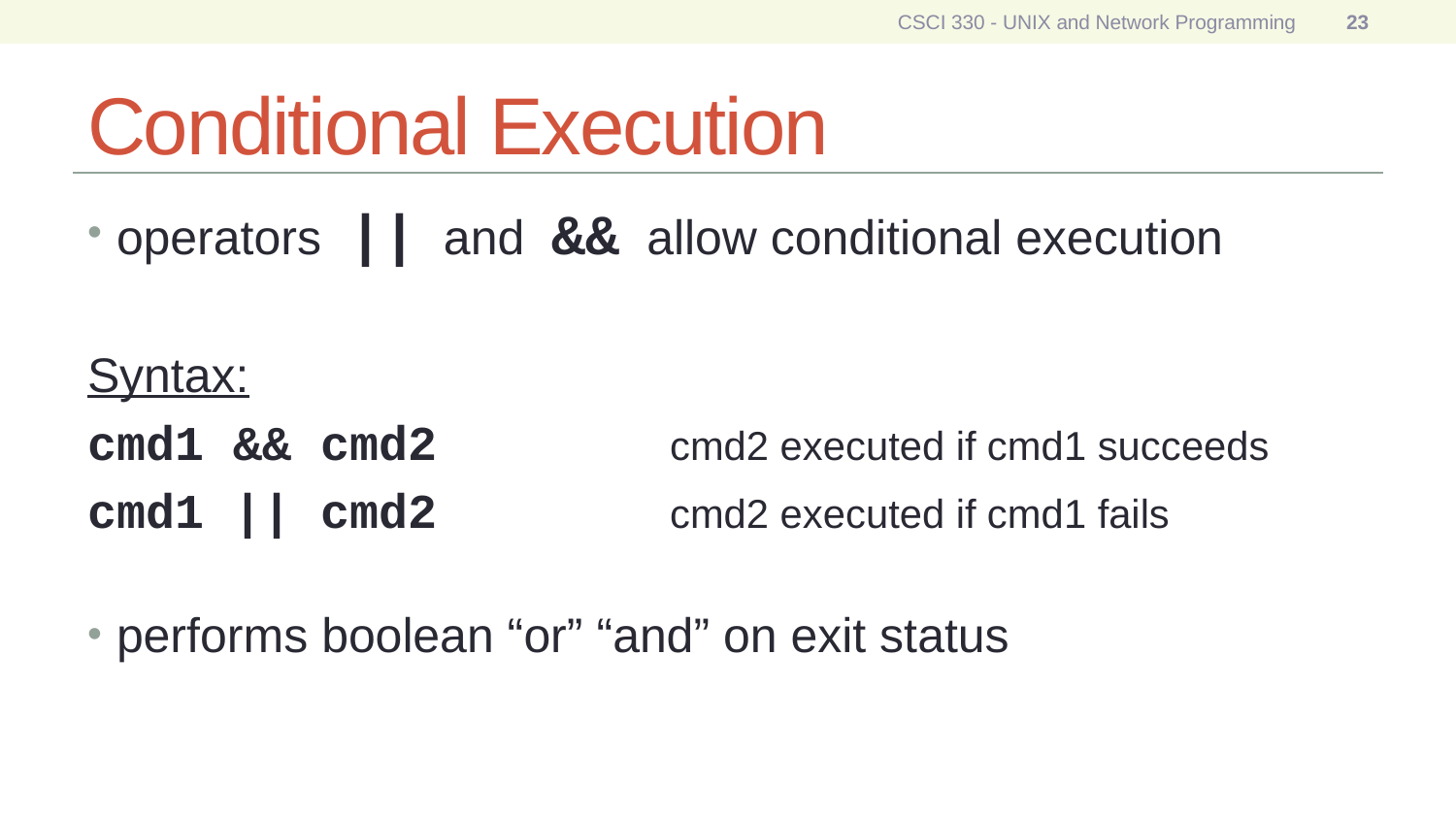

CSCI 330 - UNIX and Network Programming
23
# Conditional Execution
operators  ||  and  &&  allow conditional execution

Syntax:
cmd1 && cmd2		cmd2 executed if cmd1 succeeds
cmd1 || cmd2		cmd2 executed if cmd1 fails

performs boolean “or” “and” on exit status